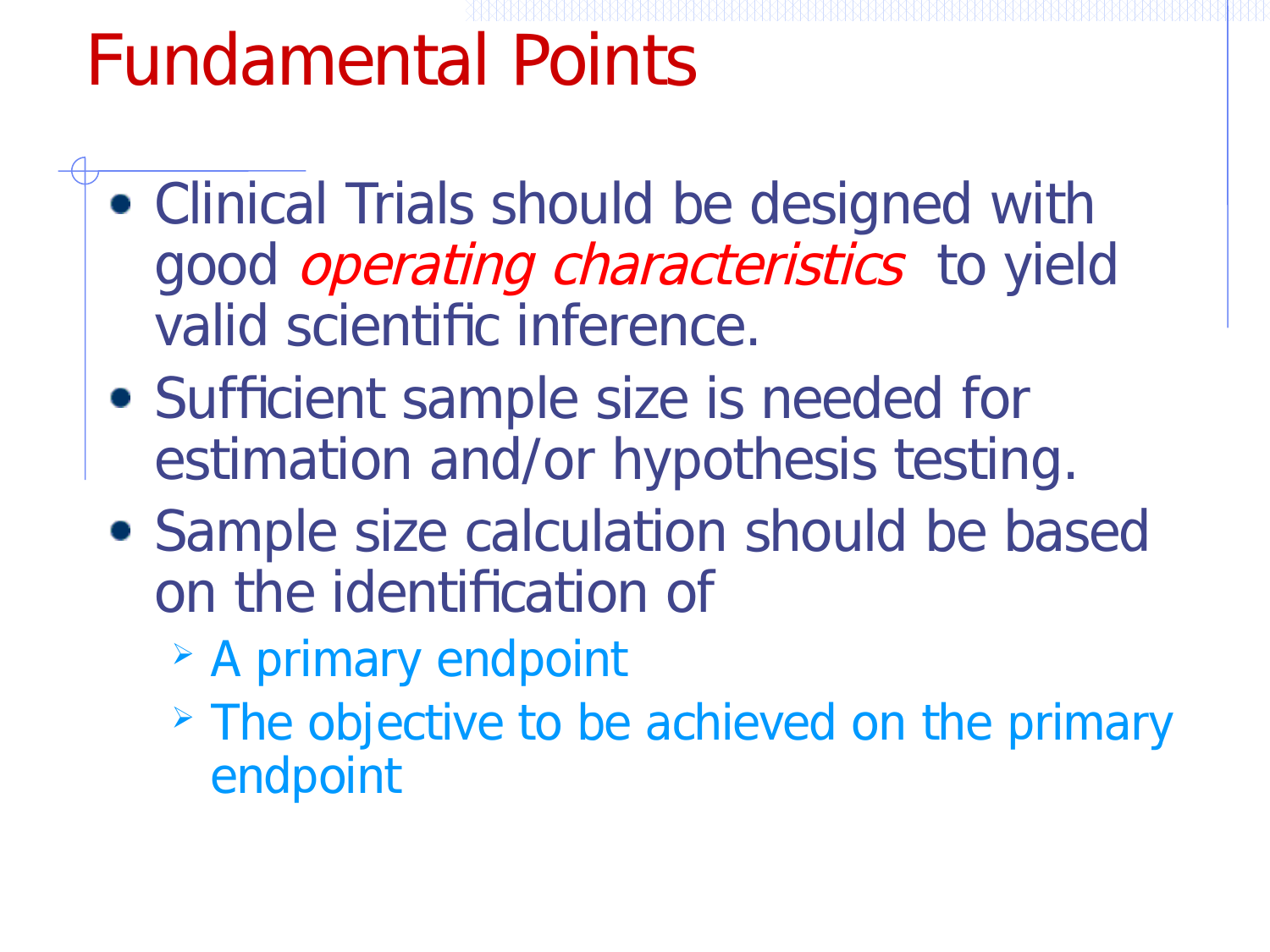

# Fundamental Points
Clinical Trials should be designed with good operating characteristics  to yield valid scientific inference.
Sufficient sample size is needed for estimation and/or hypothesis testing.
Sample size calculation should be based on the identification of
A primary endpoint
The objective to be achieved on the primary endpoint